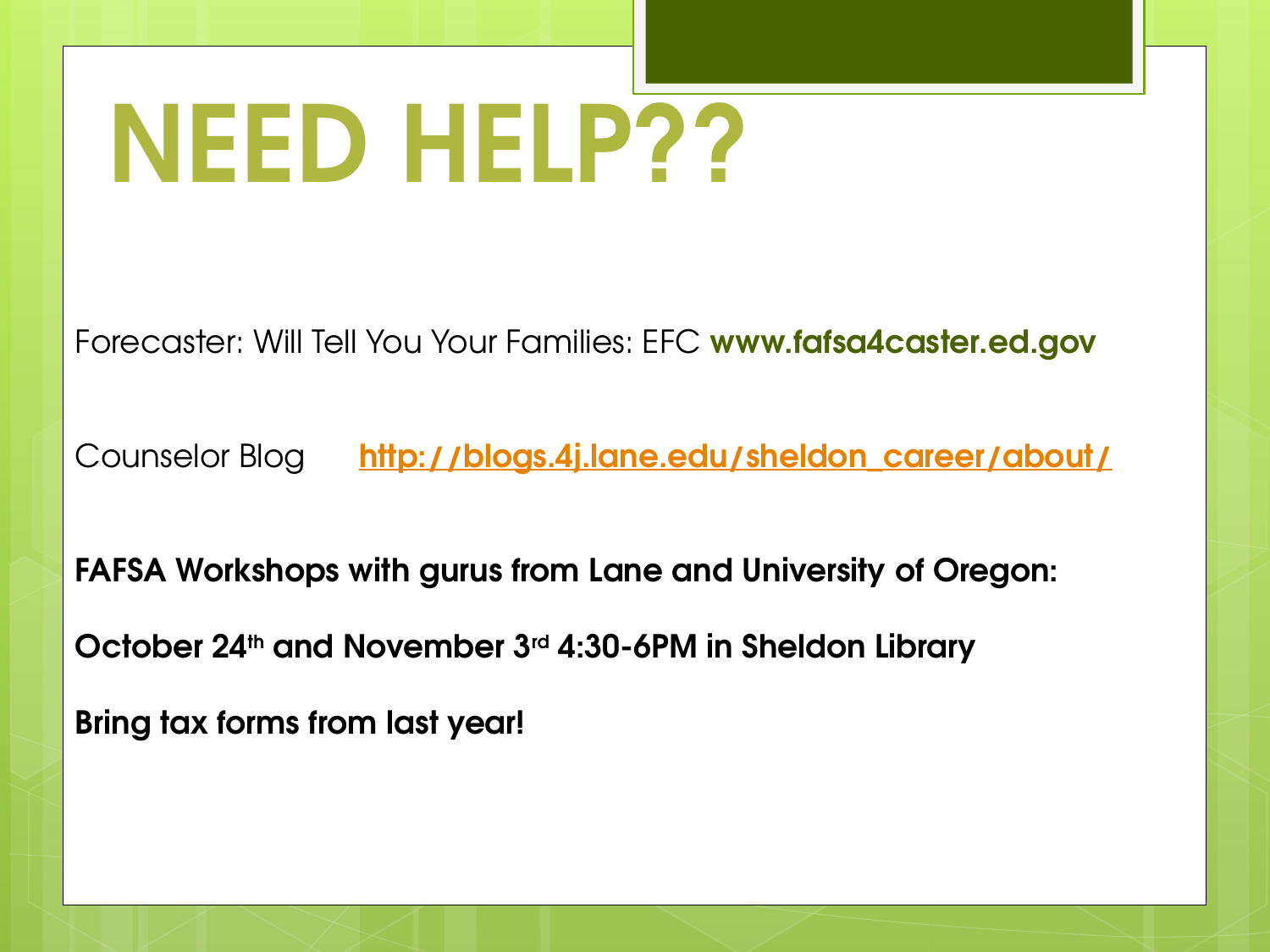

Need Help??
Forecaster: Will Tell You Your Families: EFC www.fafsa4caster.ed.gov

Counselor Blog      http://blogs.4j.lane.edu/sheldon_career/about/

FAFSA Workshops with gurus from Lane and University of Oregon:

October 24th and November 3rd 4:30-6PM in Sheldon Library

Bring tax forms from last year!